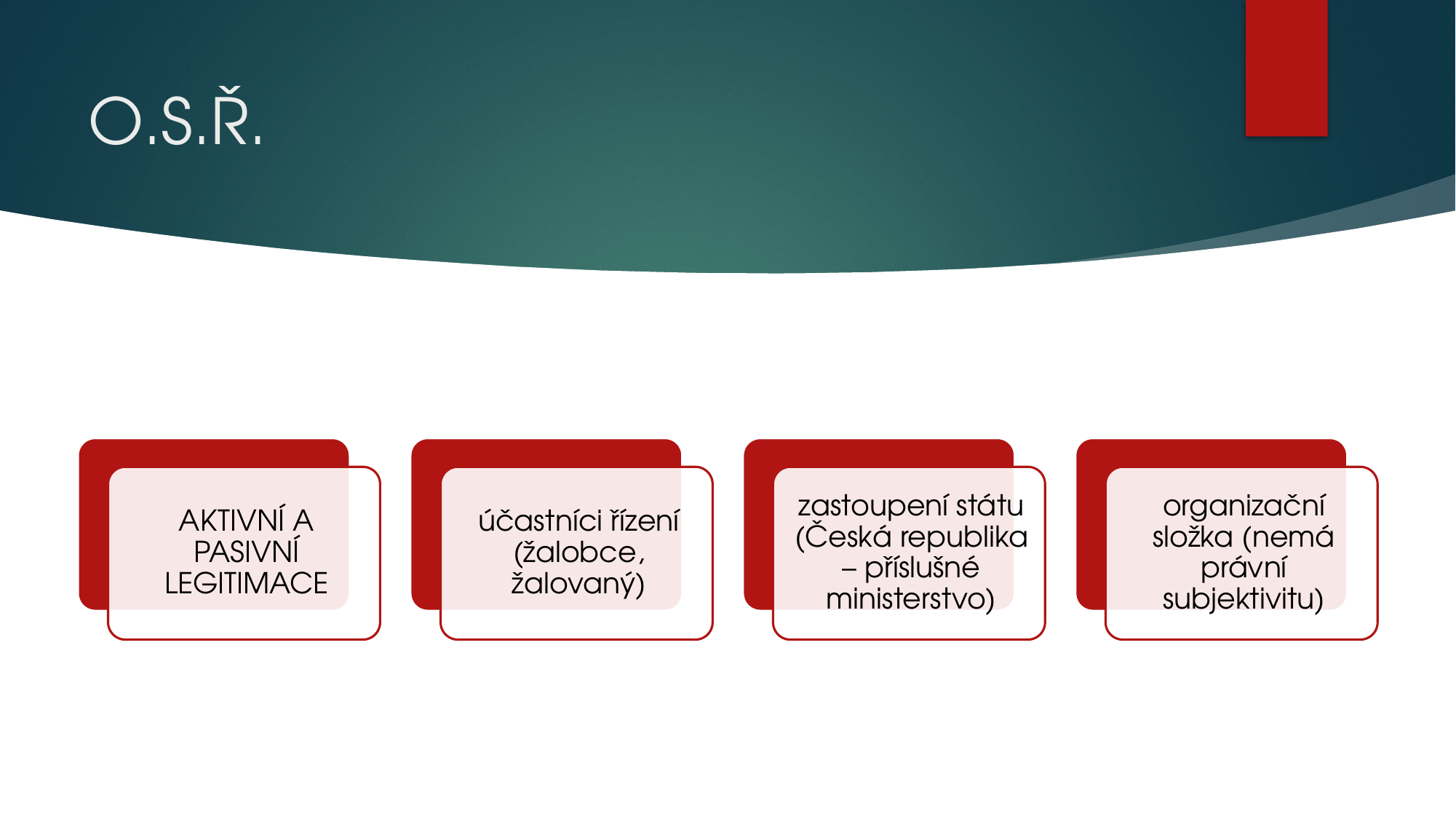

# O.S.Ř.

AKTIVNÍ A PASIVNÍ LEGITIMACE
účastníci řízení (žalobce, žalovaný)
zastoupení státu (Česká republika – příslušné ministerstvo)
organizační složka (nemá právní subjektivitu)